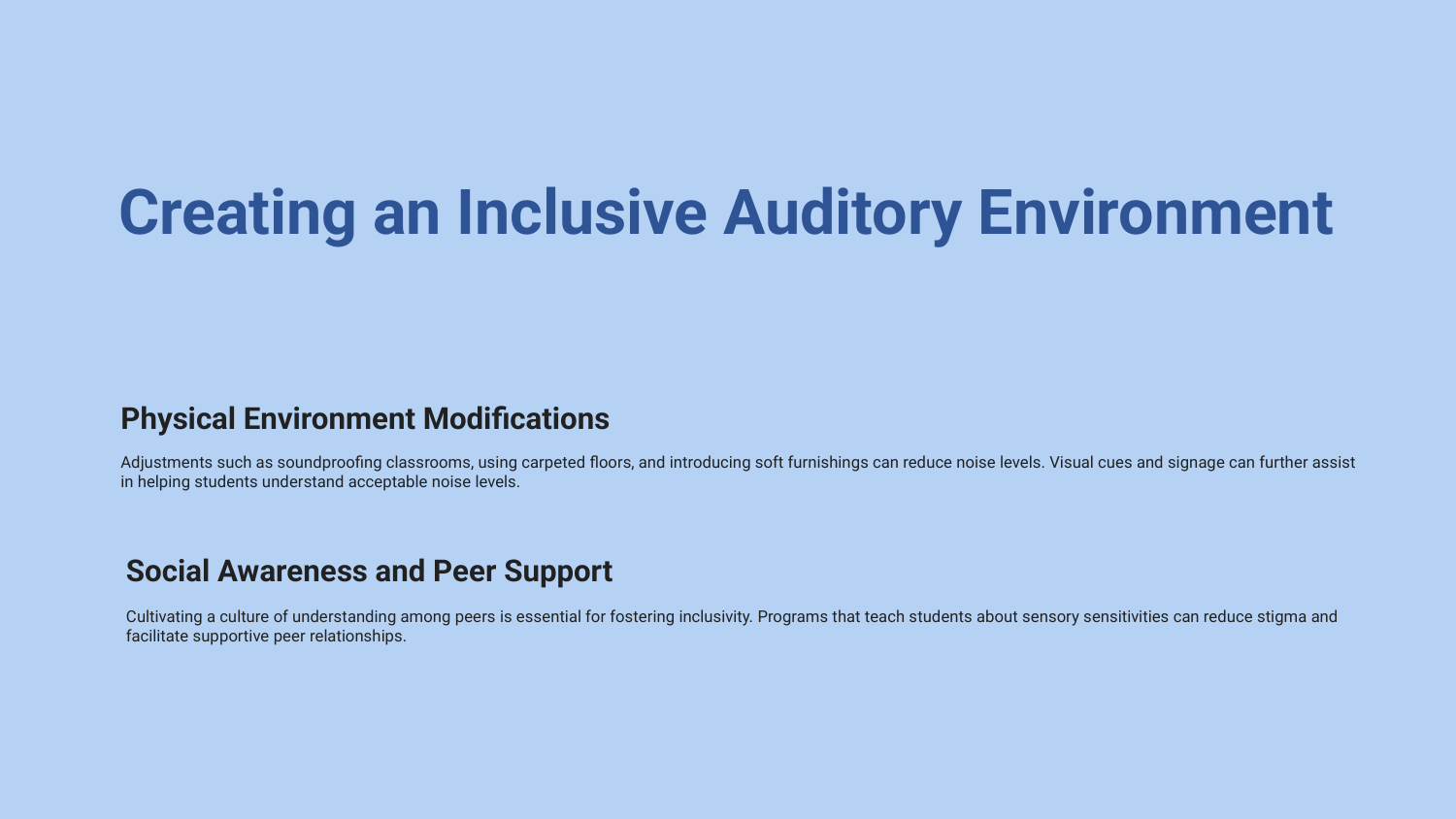

Creating an Inclusive Auditory Environment
Physical Environment Modifications
Adjustments such as soundproofing classrooms, using carpeted floors, and introducing soft furnishings can reduce noise levels. Visual cues and signage can further assist in helping students understand acceptable noise levels.
Social Awareness and Peer Support
Cultivating a culture of understanding among peers is essential for fostering inclusivity. Programs that teach students about sensory sensitivities can reduce stigma and facilitate supportive peer relationships.